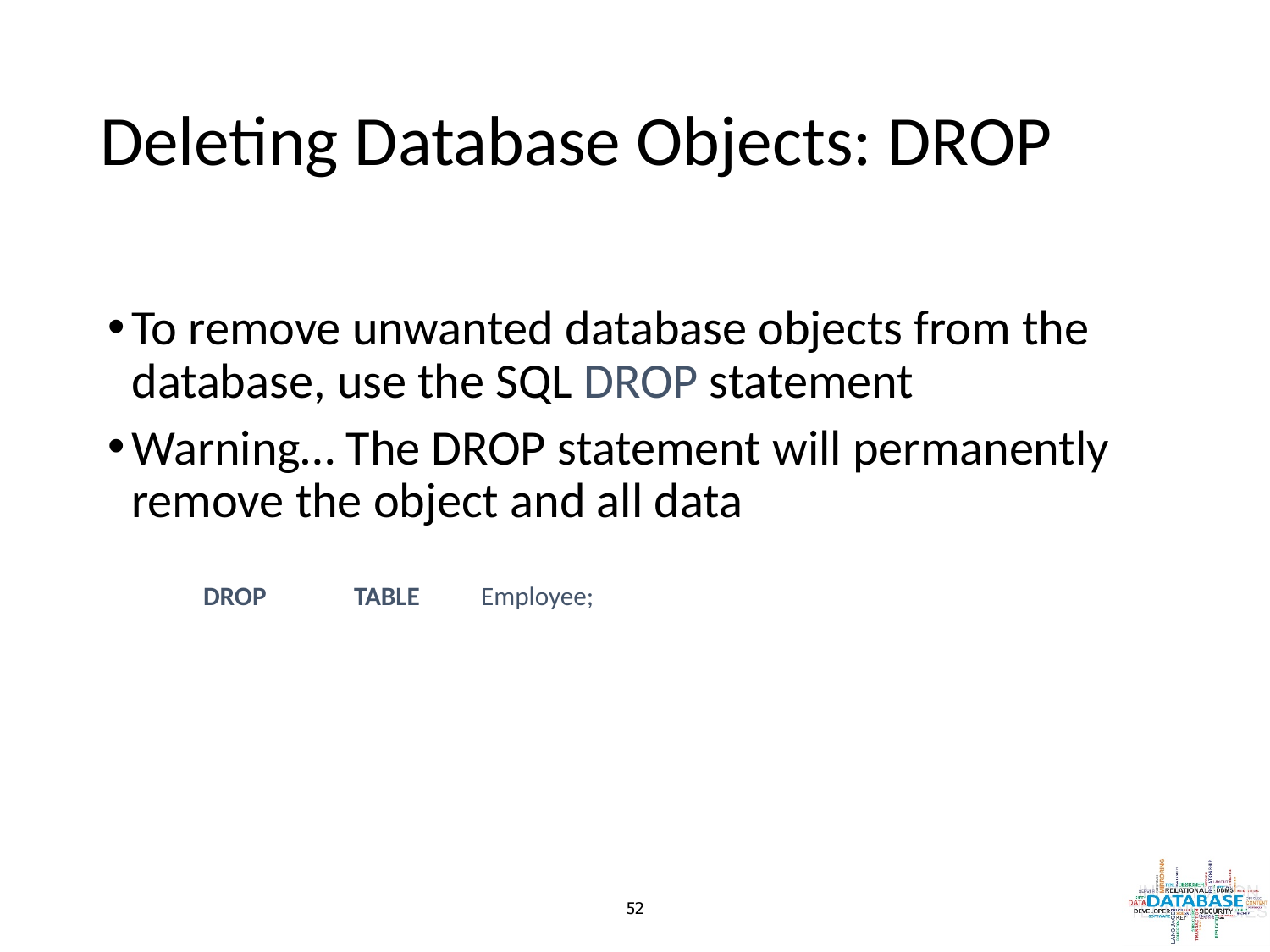

# Deleting Database Objects: DROP
To remove unwanted database objects from the database, use the SQL DROP statement
Warning… The DROP statement will permanently remove the object and all data

DROP 	TABLE 	Employee;
52